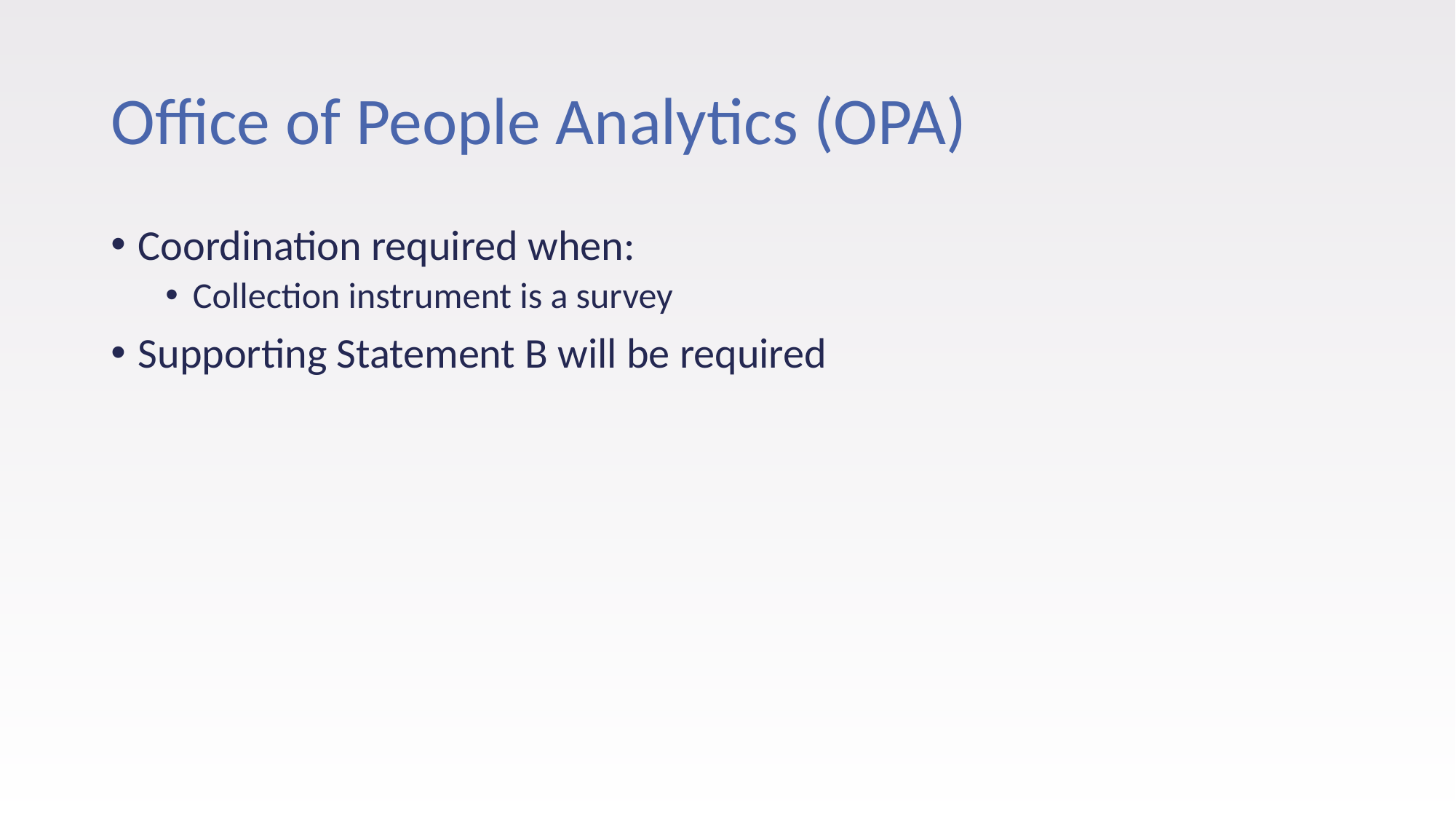

# Office of People Analytics (OPA)
Coordination required when:
Collection instrument is a survey
Supporting Statement B will be required